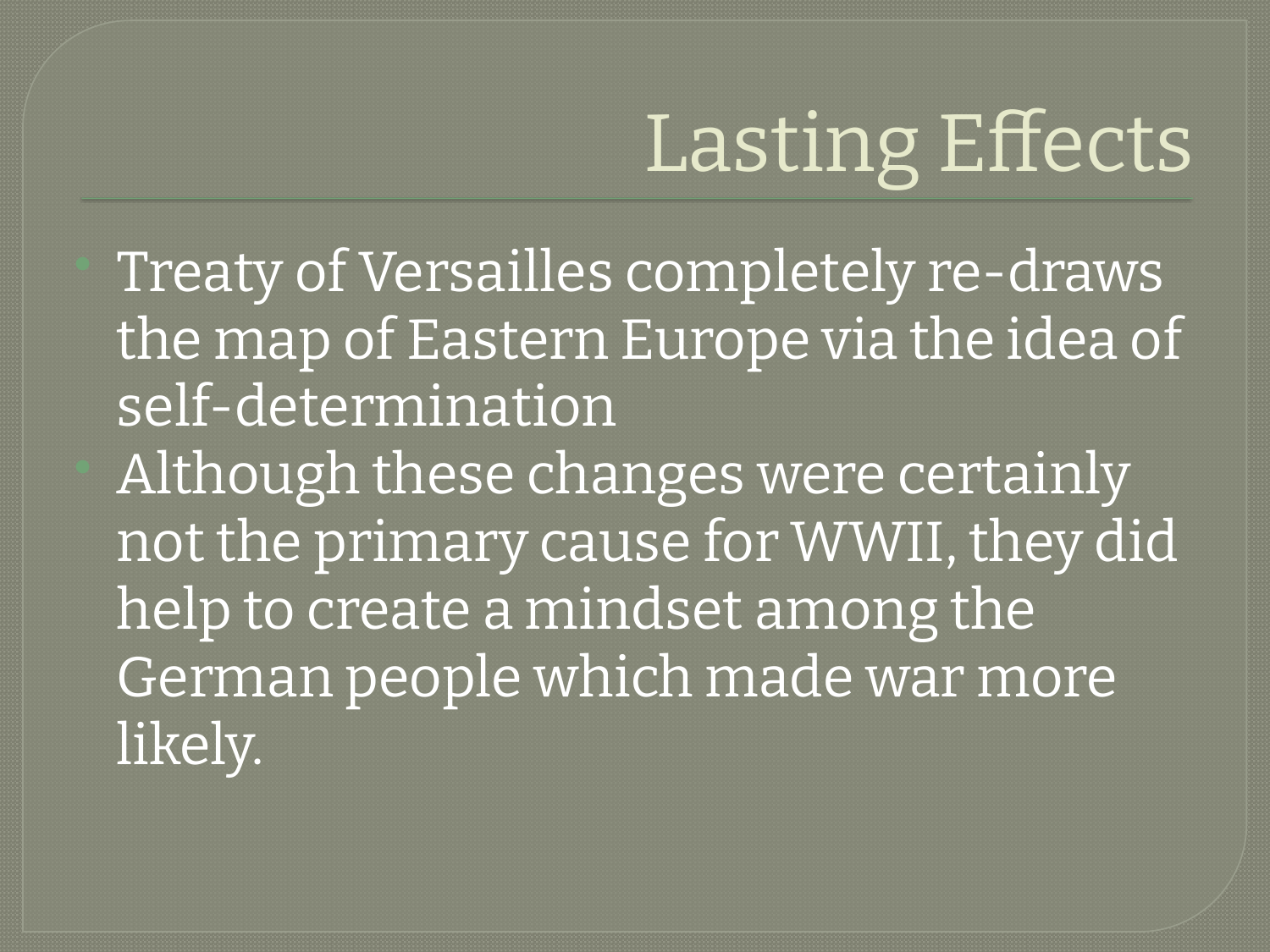

# Lasting Effects
Treaty of Versailles completely re-draws the map of Eastern Europe via the idea of self-determination
Although these changes were certainly not the primary cause for WWII, they did help to create a mindset among the German people which made war more likely.